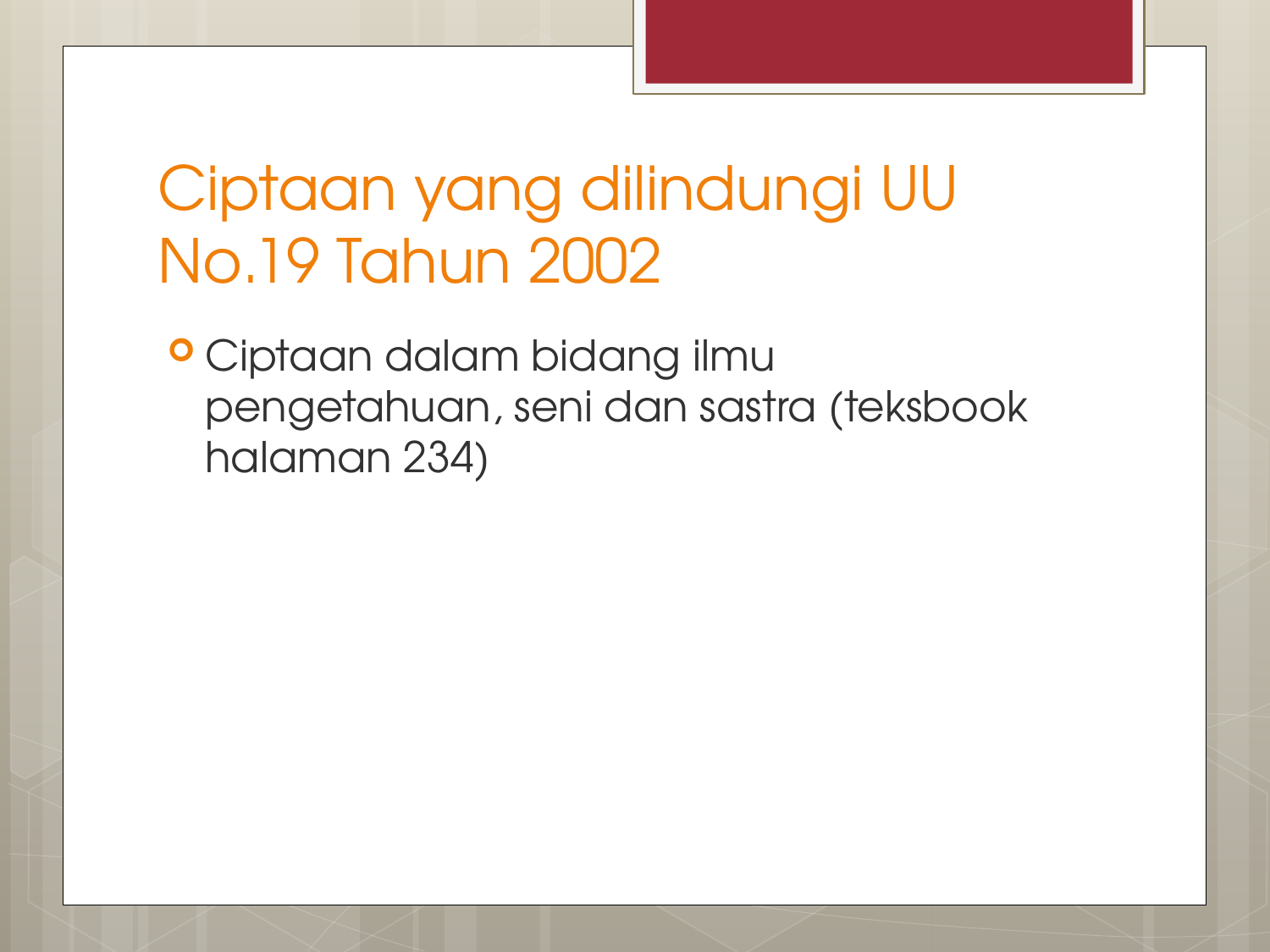

# Ciptaan yang dilindungi UU No.19 Tahun 2002
Ciptaan dalam bidang ilmu pengetahuan, seni dan sastra (teksbook halaman 234)